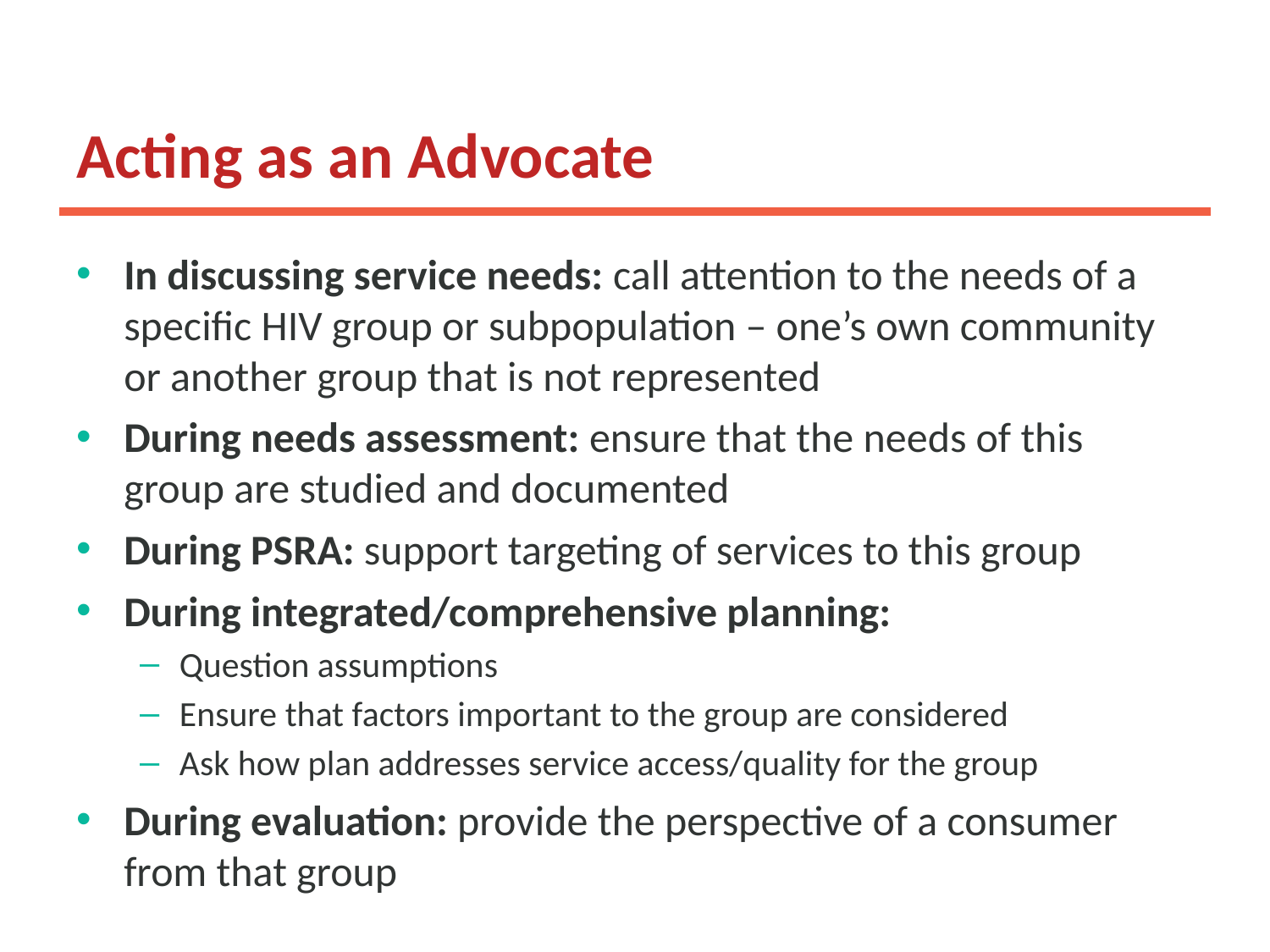

# Acting as an Advocate
In discussing service needs: call attention to the needs of a specific HIV group or subpopulation – one’s own community or another group that is not represented
During needs assessment: ensure that the needs of this group are studied and documented
During PSRA: support targeting of services to this group
During integrated/comprehensive planning:
Question assumptions
Ensure that factors important to the group are considered
Ask how plan addresses service access/quality for the group
During evaluation: provide the perspective of a consumer from that group